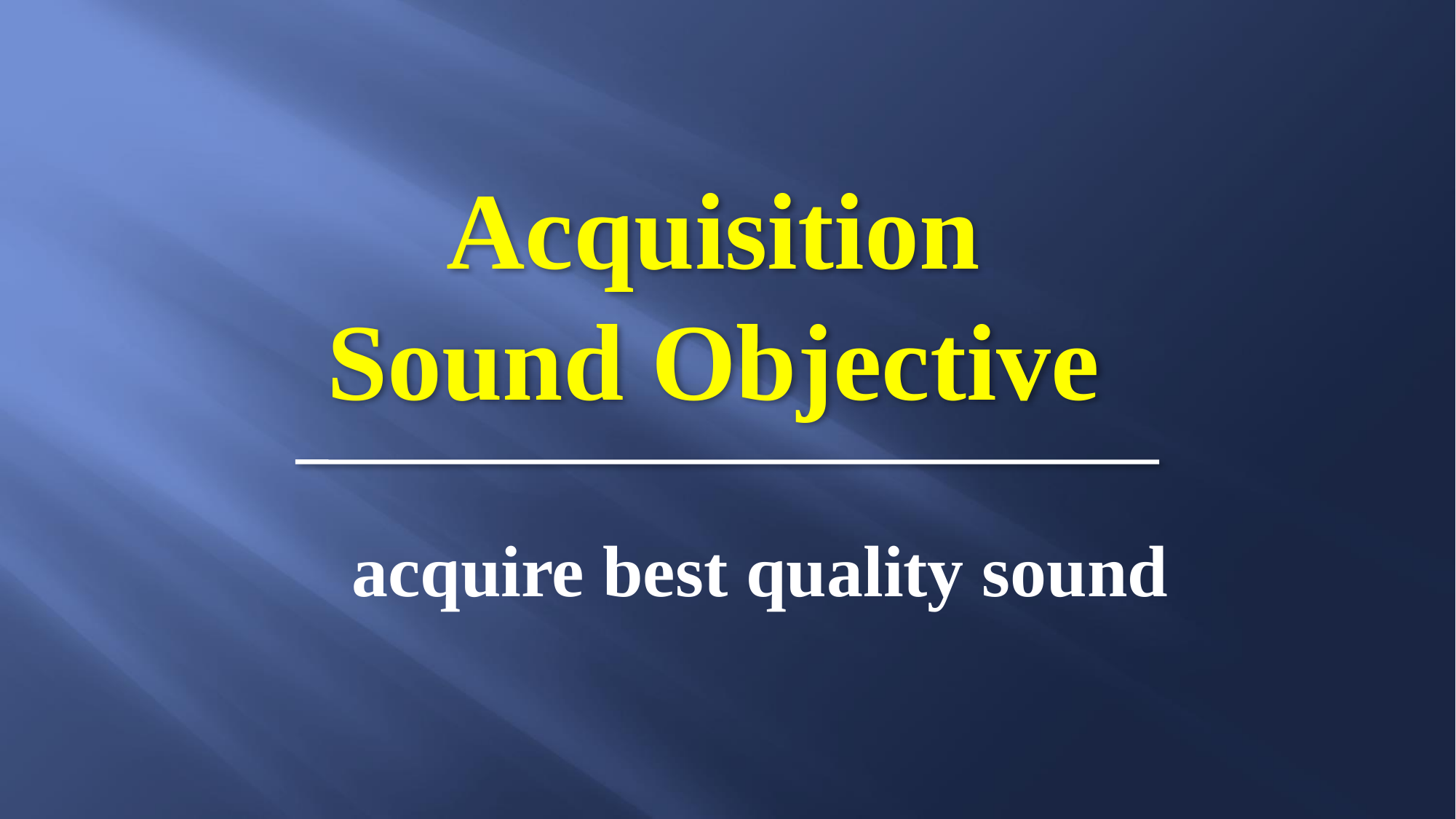

Acquisition
Sound Objective
acquire best quality sound